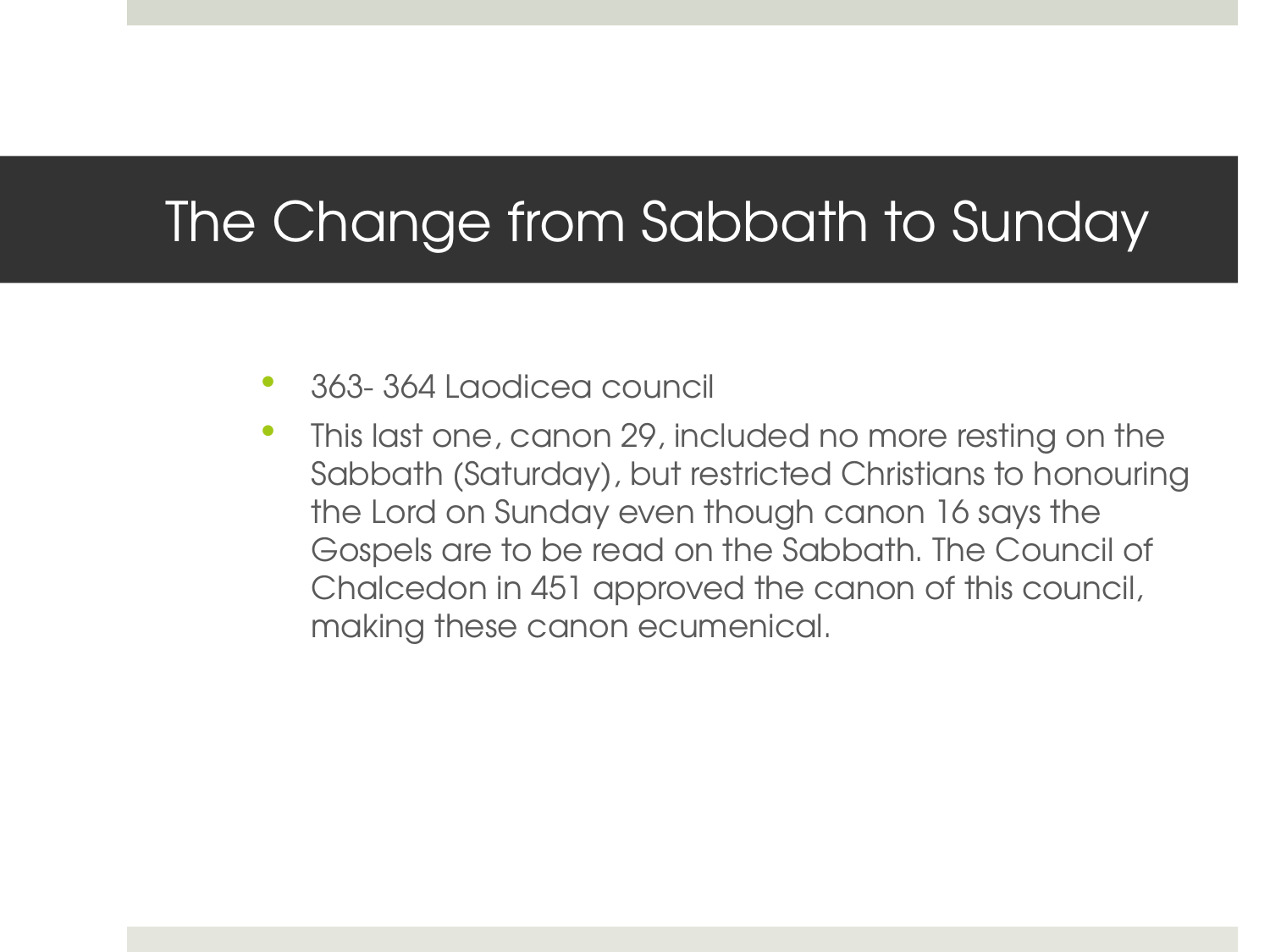

# The Change from Sabbath to Sunday
363- 364 Laodicea council
This last one, canon 29, included no more resting on the Sabbath (Saturday), but restricted Christians to honouring the Lord on Sunday even though canon 16 says the Gospels are to be read on the Sabbath. The Council of Chalcedon in 451 approved the canon of this council, making these canon ecumenical.